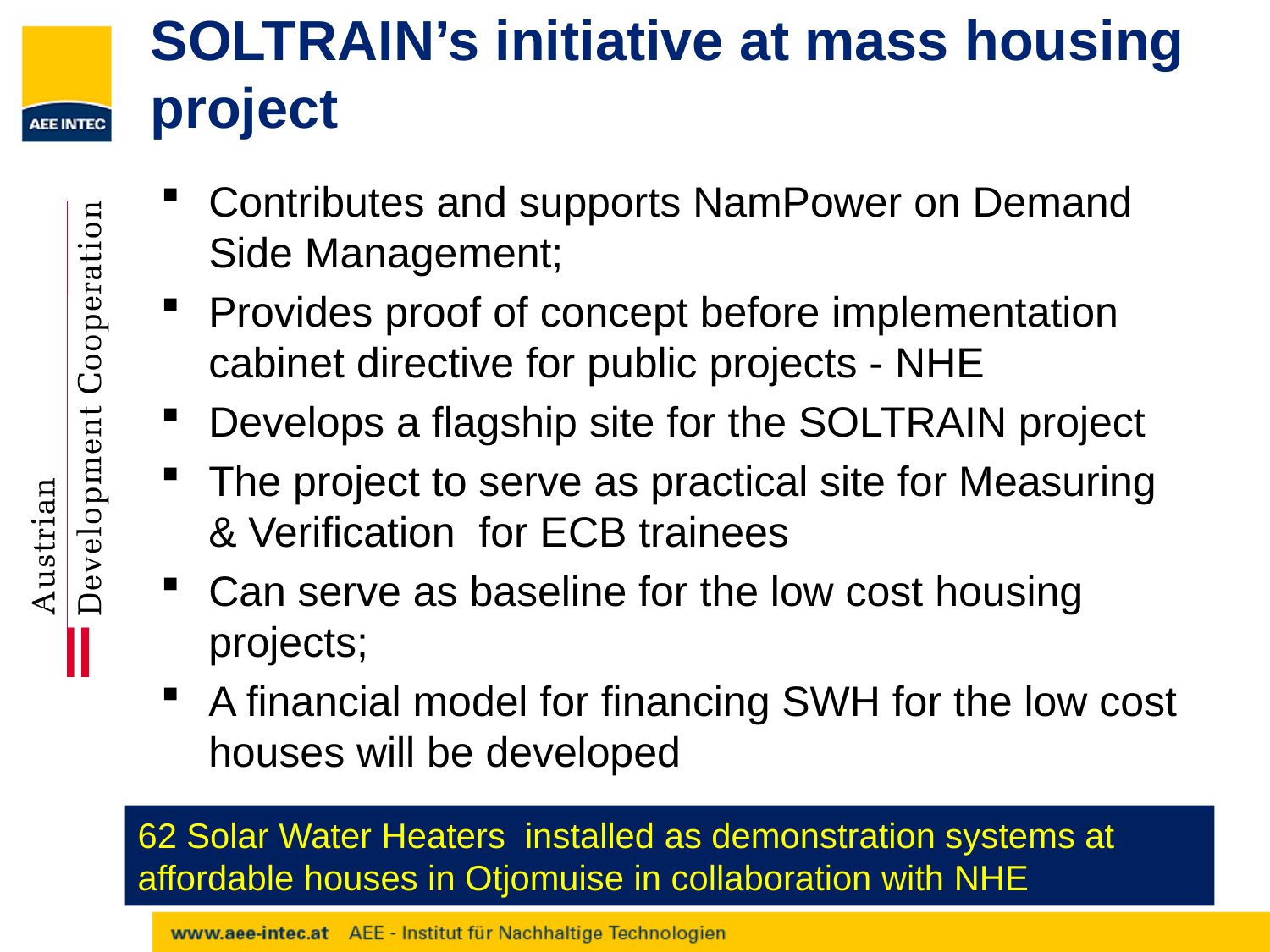

# SOLTRAIN’s initiative at mass housing project
Contributes and supports NamPower on Demand Side Management;
Provides proof of concept before implementation cabinet directive for public projects - NHE
Develops a flagship site for the SOLTRAIN project
The project to serve as practical site for Measuring  & Verification  for ECB trainees
Can serve as baseline for the low cost housing projects;
A financial model for financing SWH for the low cost houses will be developed

62 Solar Water Heaters  installed as demonstration systems at affordable houses in Otjomuise in collaboration with NHE